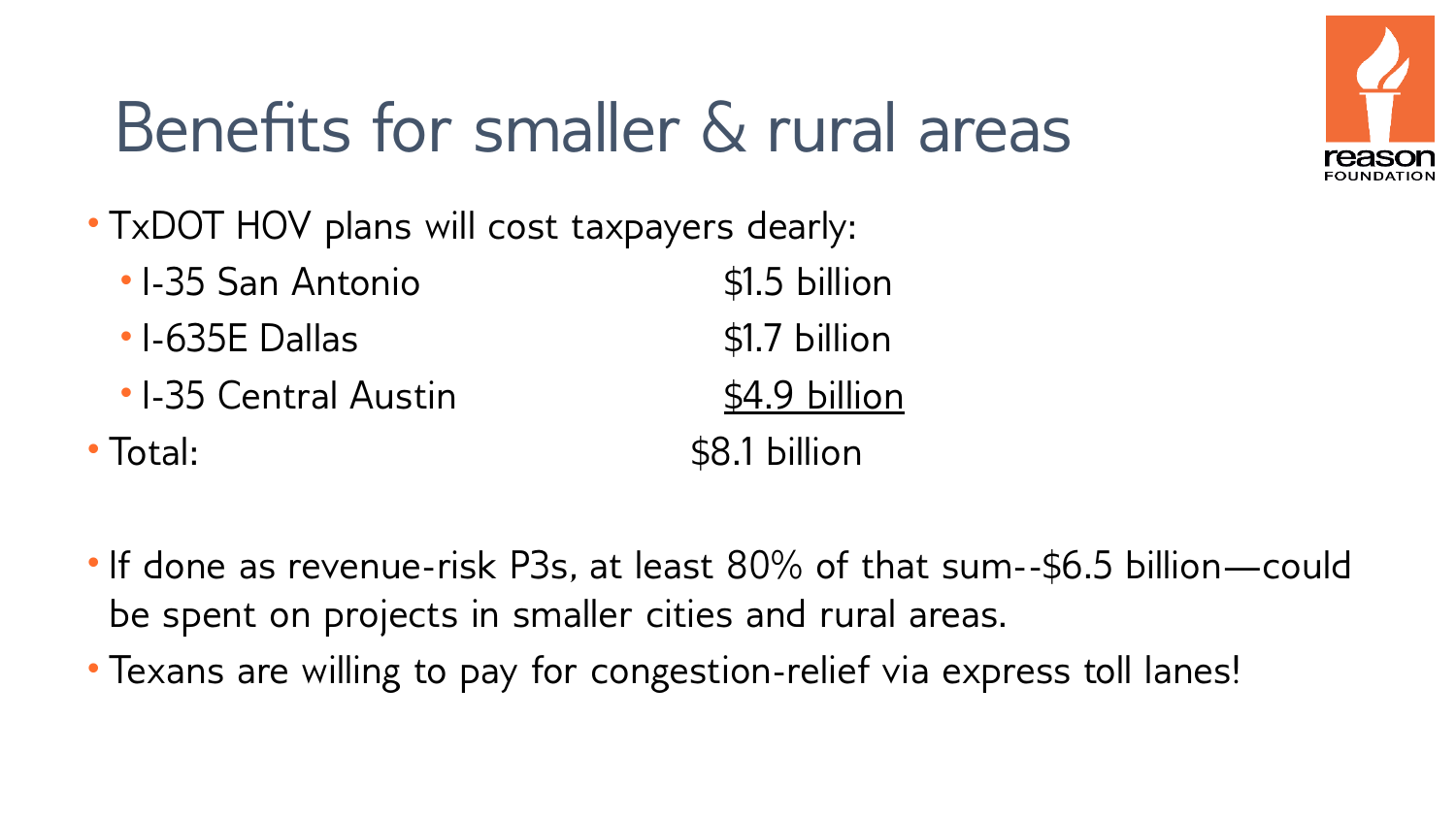

# Benefits for smaller & rural areas
TxDOT HOV plans will cost taxpayers dearly:
I-35 San Antonio			$1.5 billion
I-635E Dallas			$1.7 billion
I-35 Central Austin		$4.9 billion
Total:				$8.1 billion

If done as revenue-risk P3s, at least 80% of that sum--$6.5 billion—could be spent on projects in smaller cities and rural areas.
Texans are willing to pay for congestion-relief via express toll lanes!